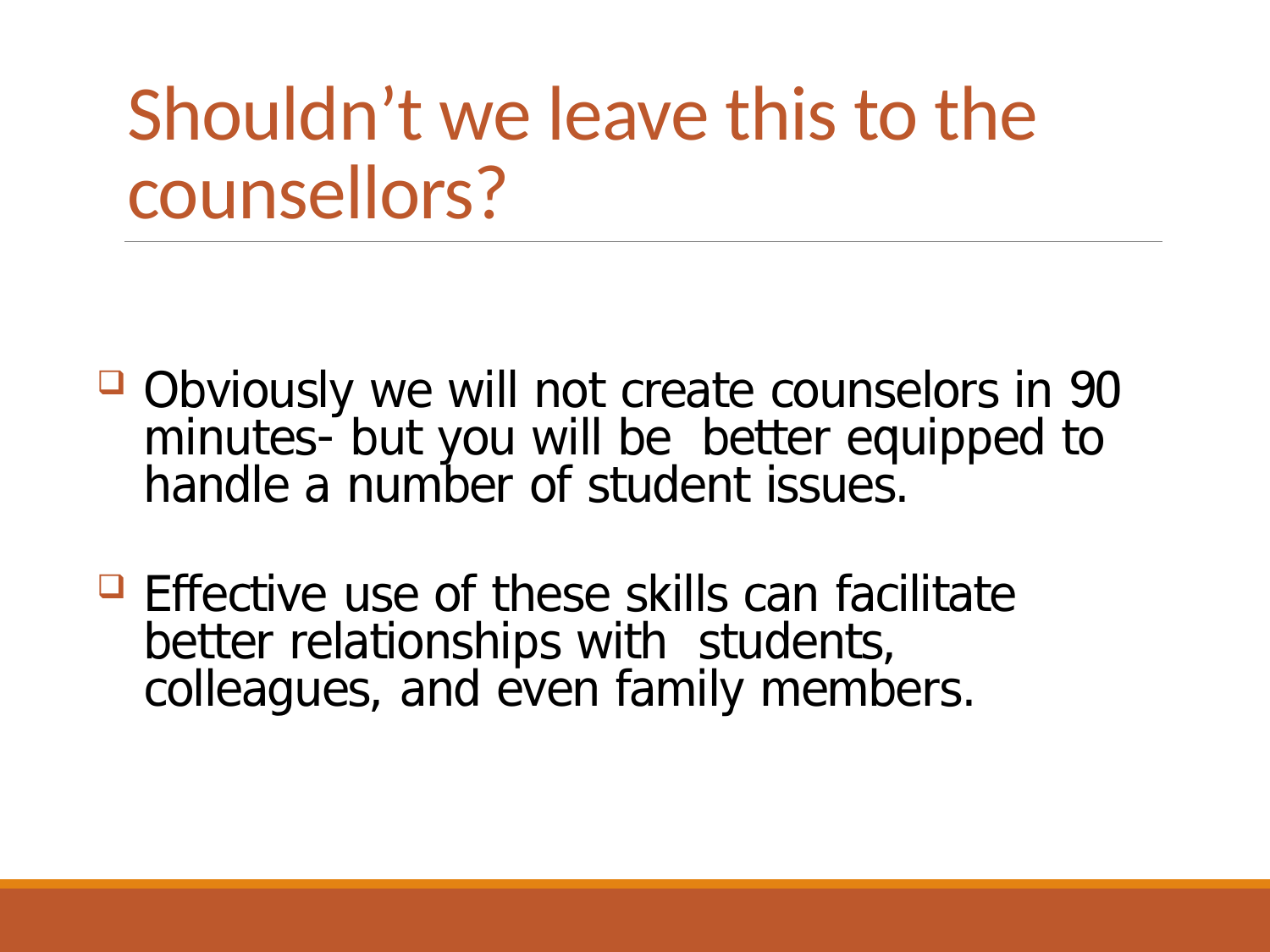

# Shouldn’t we leave this to the counsellors?

Obviously we will not create counselors in 90 minutes- but you will be  better equipped to handle a number of student issues.

Effective use of these skills can facilitate better relationships with  students, colleagues, and even family members.